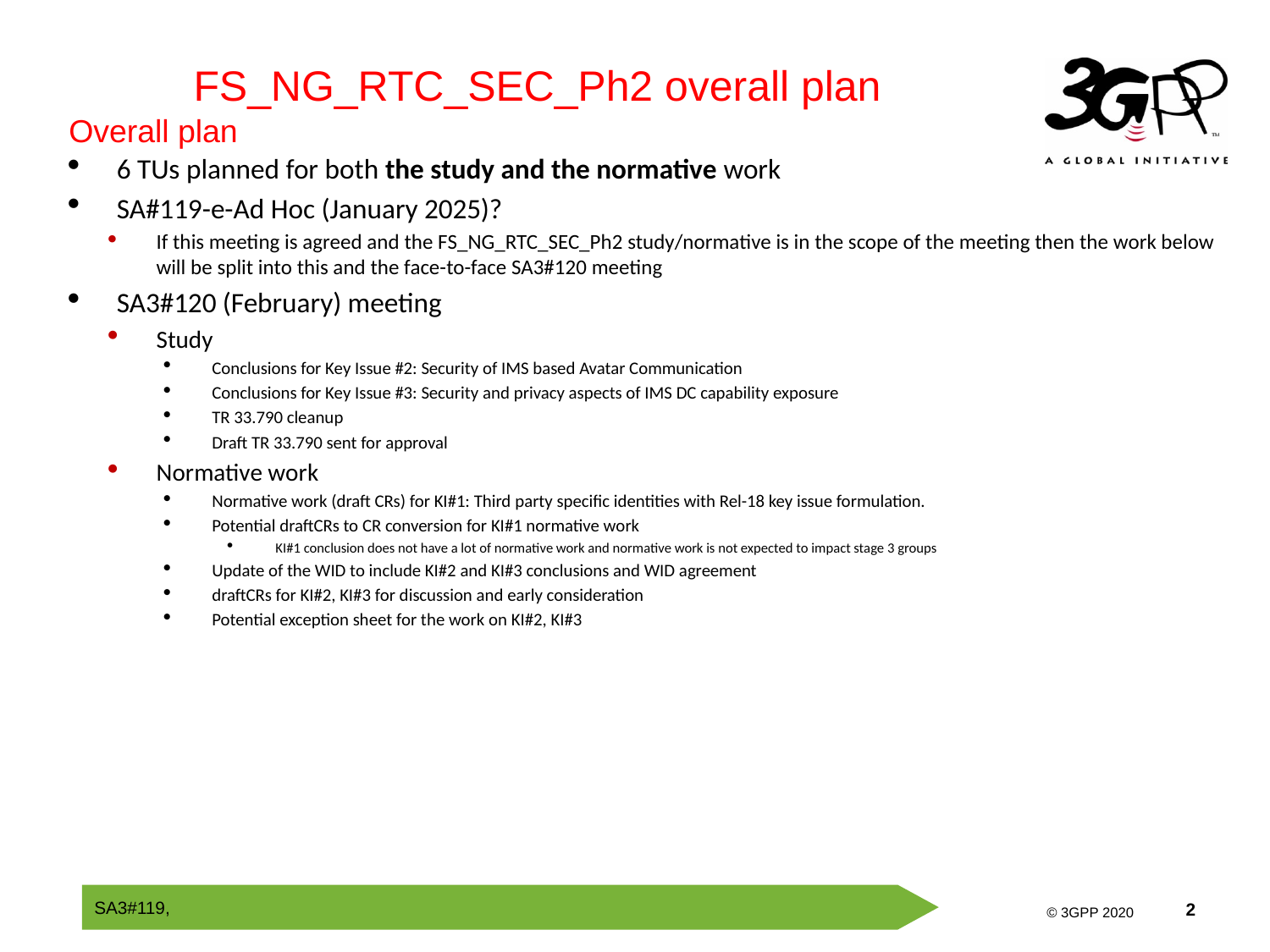

FS_NG_RTC_SEC_Ph2 overall plan
Overall plan
6 TUs planned for both the study and the normative work
SA#119-e-Ad Hoc (January 2025)?
If this meeting is agreed and the FS_NG_RTC_SEC_Ph2 study/normative is in the scope of the meeting then the work below will be split into this and the face-to-face SA3#120 meeting
SA3#120 (February) meeting
Study
Conclusions for Key Issue #2: Security of IMS based Avatar Communication
Conclusions for Key Issue #3: Security and privacy aspects of IMS DC capability exposure
TR 33.790 cleanup
Draft TR 33.790 sent for approval
Normative work
Normative work (draft CRs) for KI#1: Third party specific identities with Rel-18 key issue formulation.
Potential draftCRs to CR conversion for KI#1 normative work
KI#1 conclusion does not have a lot of normative work and normative work is not expected to impact stage 3 groups
Update of the WID to include KI#2 and KI#3 conclusions and WID agreement
draftCRs for KI#2, KI#3 for discussion and early consideration
Potential exception sheet for the work on KI#2, KI#3